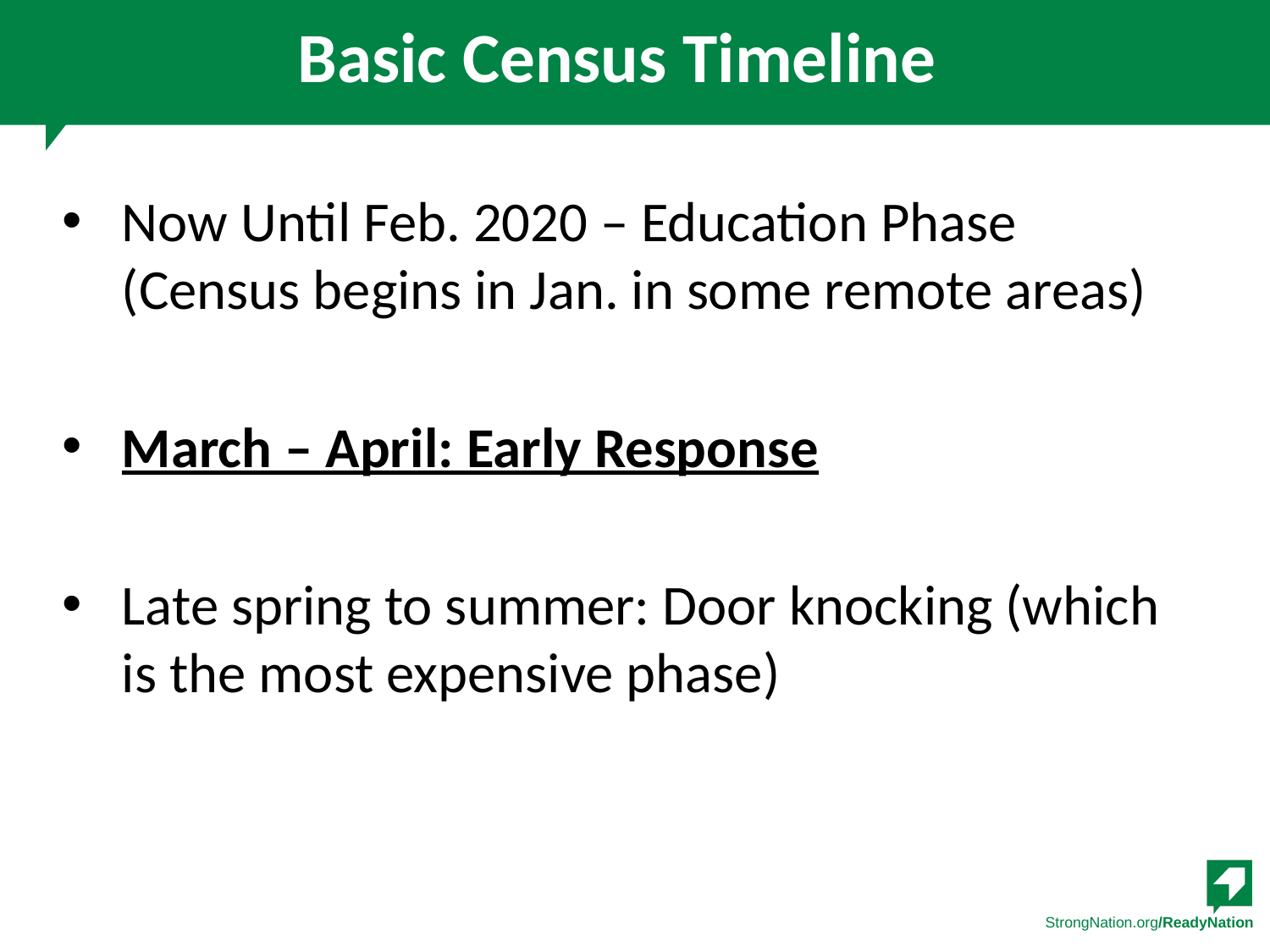

# Basic Census Timeline
Now Until Feb. 2020 – Education Phase (Census begins in Jan. in some remote areas)

March – April: Early Response

Late spring to summer: Door knocking (which is the most expensive phase)